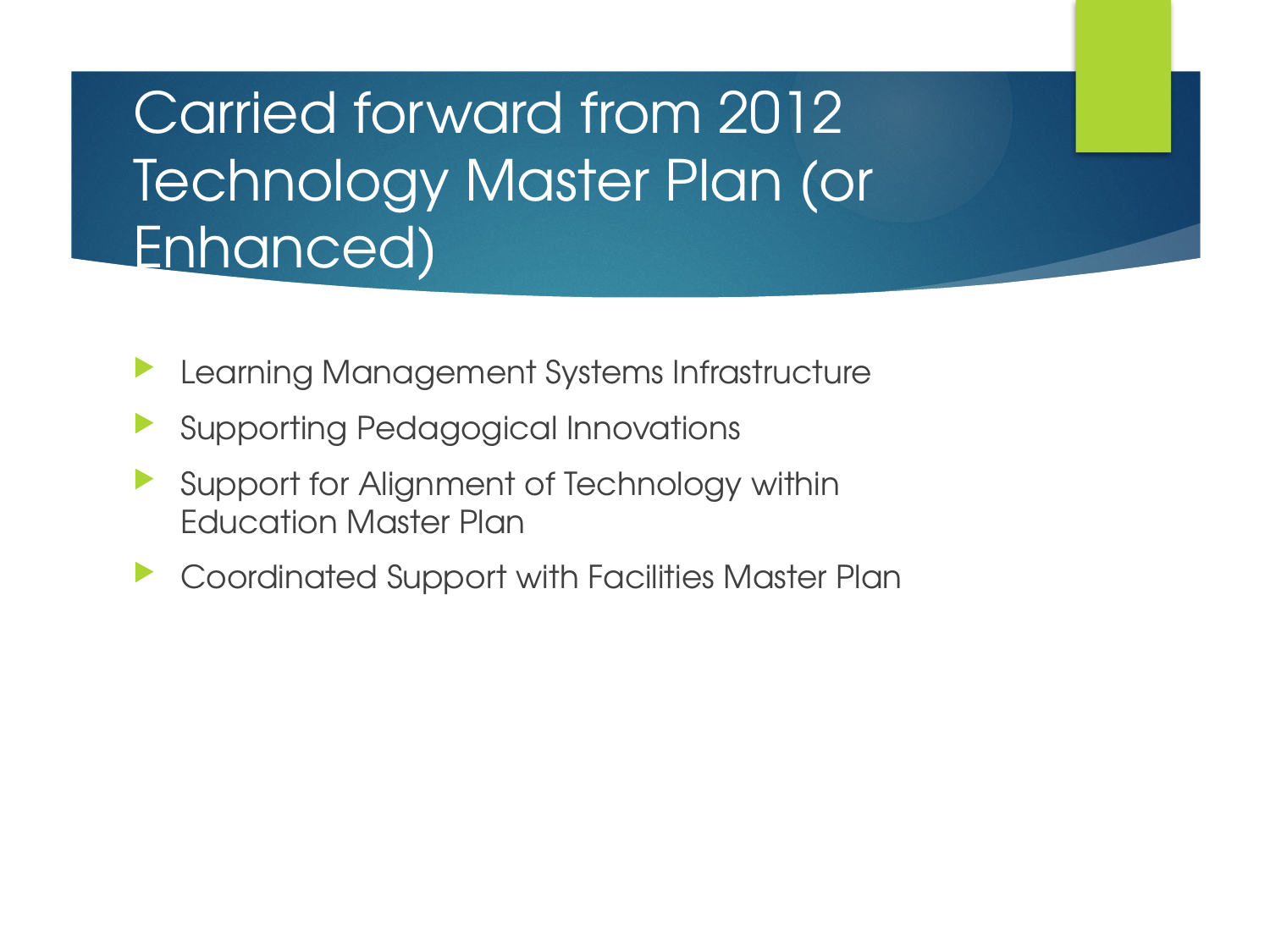

# Carried forward from 2012 Technology Master Plan (or Enhanced)
Learning Management Systems Infrastructure
Supporting Pedagogical Innovations
Support for Alignment of Technology within Education Master Plan
Coordinated Support with Facilities Master Plan